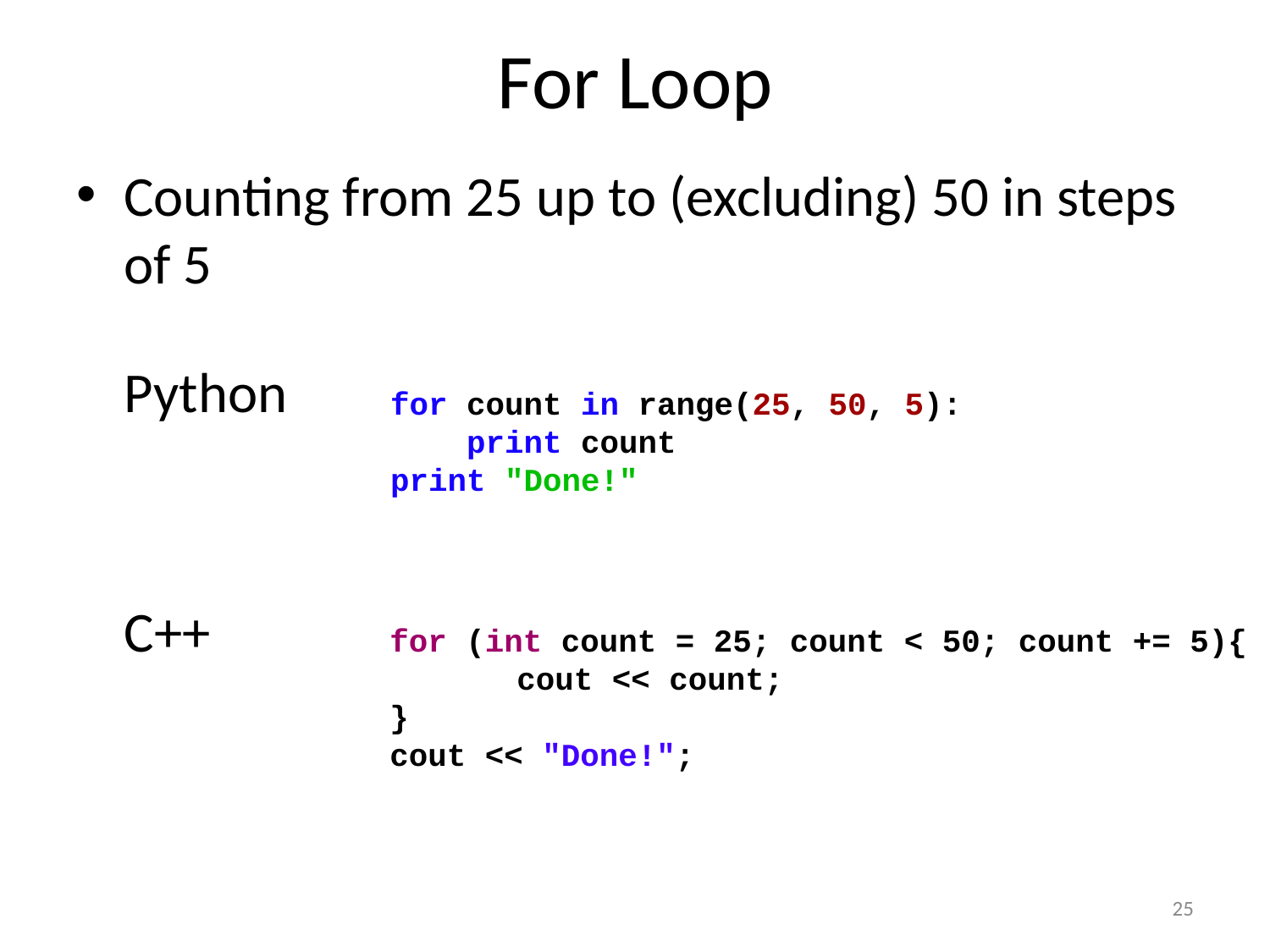

# For Loop
Counting from 25 up to (excluding) 50 in steps of 5
Python
for count in range(25, 50, 5):
    print count
print "Done!"
C++
for (int count = 25; count < 50; count += 5){
	cout << count;
}
cout << "Done!";
25